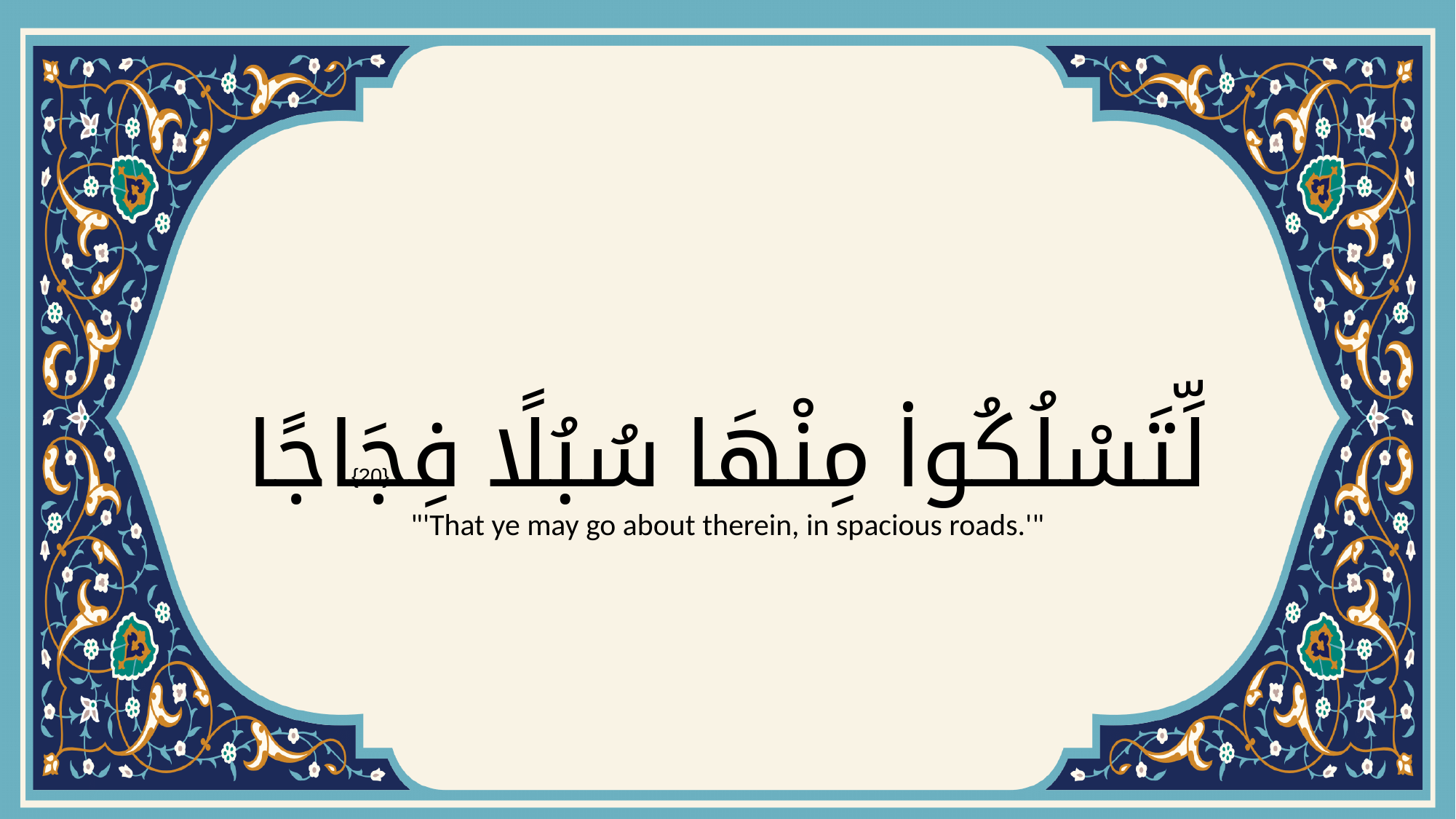

# لِّتَسْلُكُوا۟ مِنْهَا سُبُلًا فِجَاجًا
{20}
"'That ye may go about therein, in spacious roads.'"